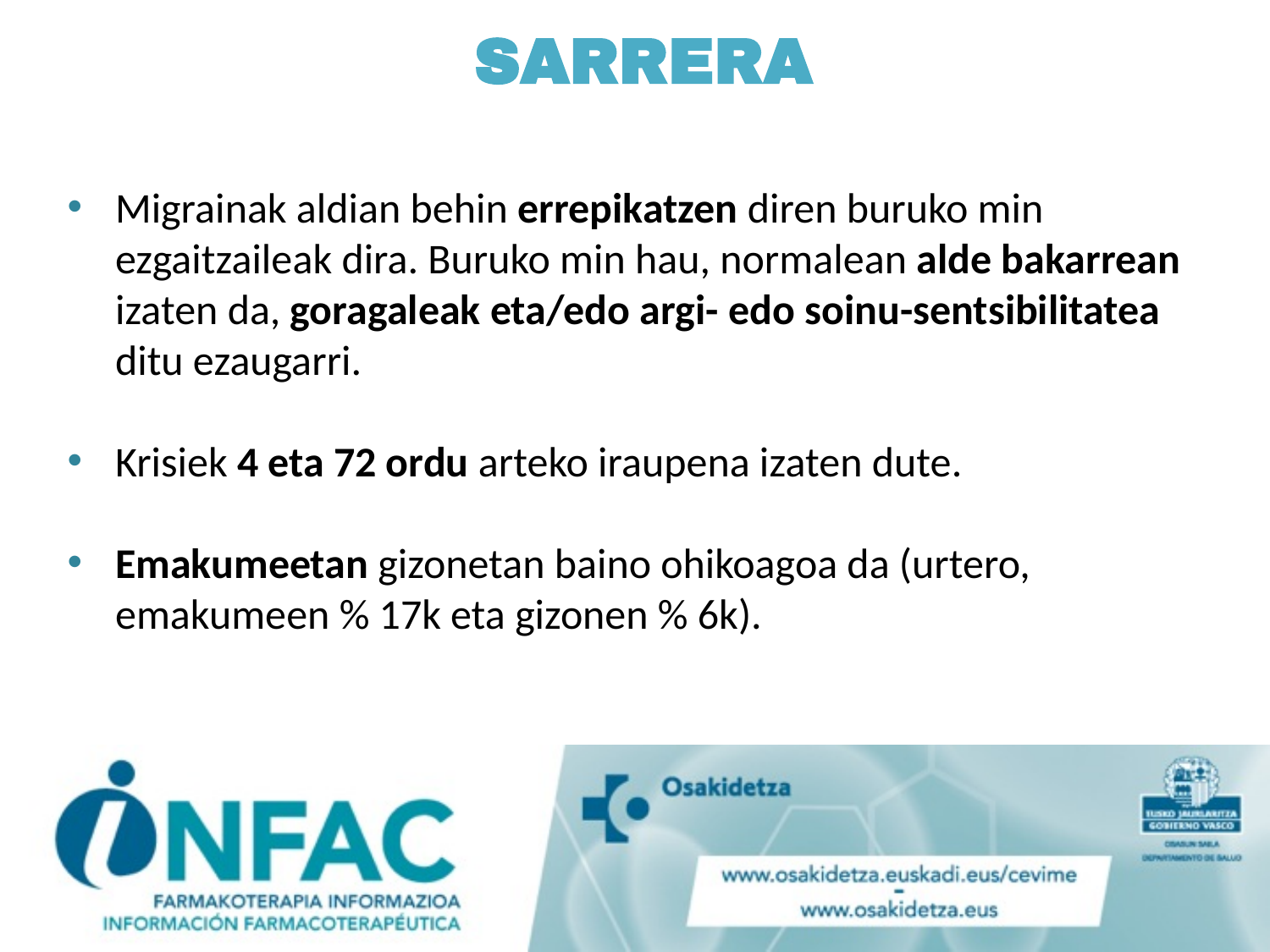

# SARRERA
Migrainak aldian behin errepikatzen diren buruko min ezgaitzaileak dira. Buruko min hau, normalean alde bakarrean izaten da, goragaleak eta/edo argi- edo soinu-sentsibilitatea ditu ezaugarri.

Krisiek 4 eta 72 ordu arteko iraupena izaten dute.

Emakumeetan gizonetan baino ohikoagoa da (urtero, emakumeen % 17k eta gizonen % 6k).